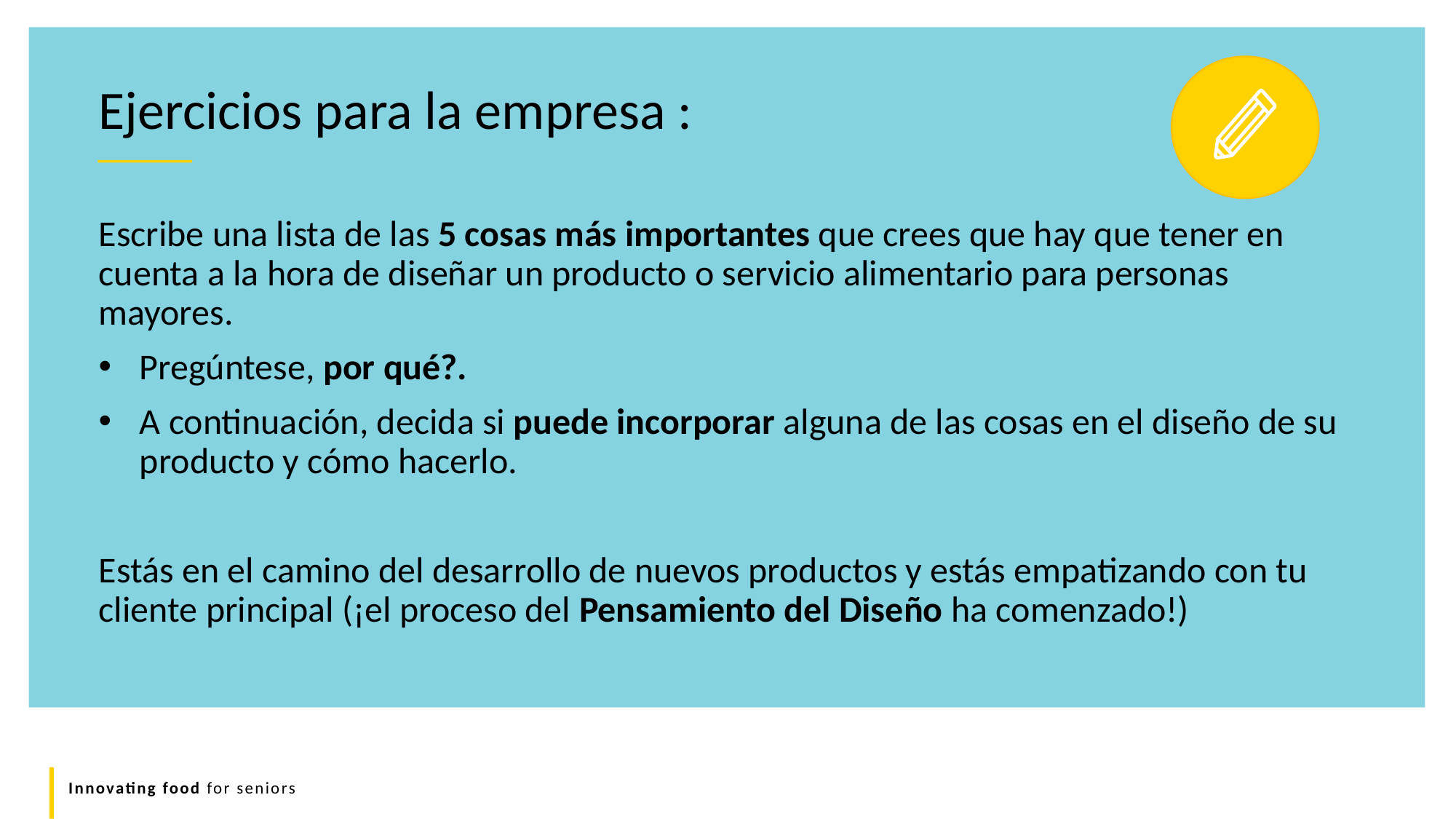

Ejercicios para la empresa :

Escribe una lista de las 5 cosas más importantes que crees que hay que tener en cuenta a la hora de diseñar un producto o servicio alimentario para personas mayores.
Pregúntese, por qué?.
A continuación, decida si puede incorporar alguna de las cosas en el diseño de su producto y cómo hacerlo.

Estás en el camino del desarrollo de nuevos productos y estás empatizando con tu cliente principal (¡el proceso del Pensamiento del Diseño ha comenzado!)